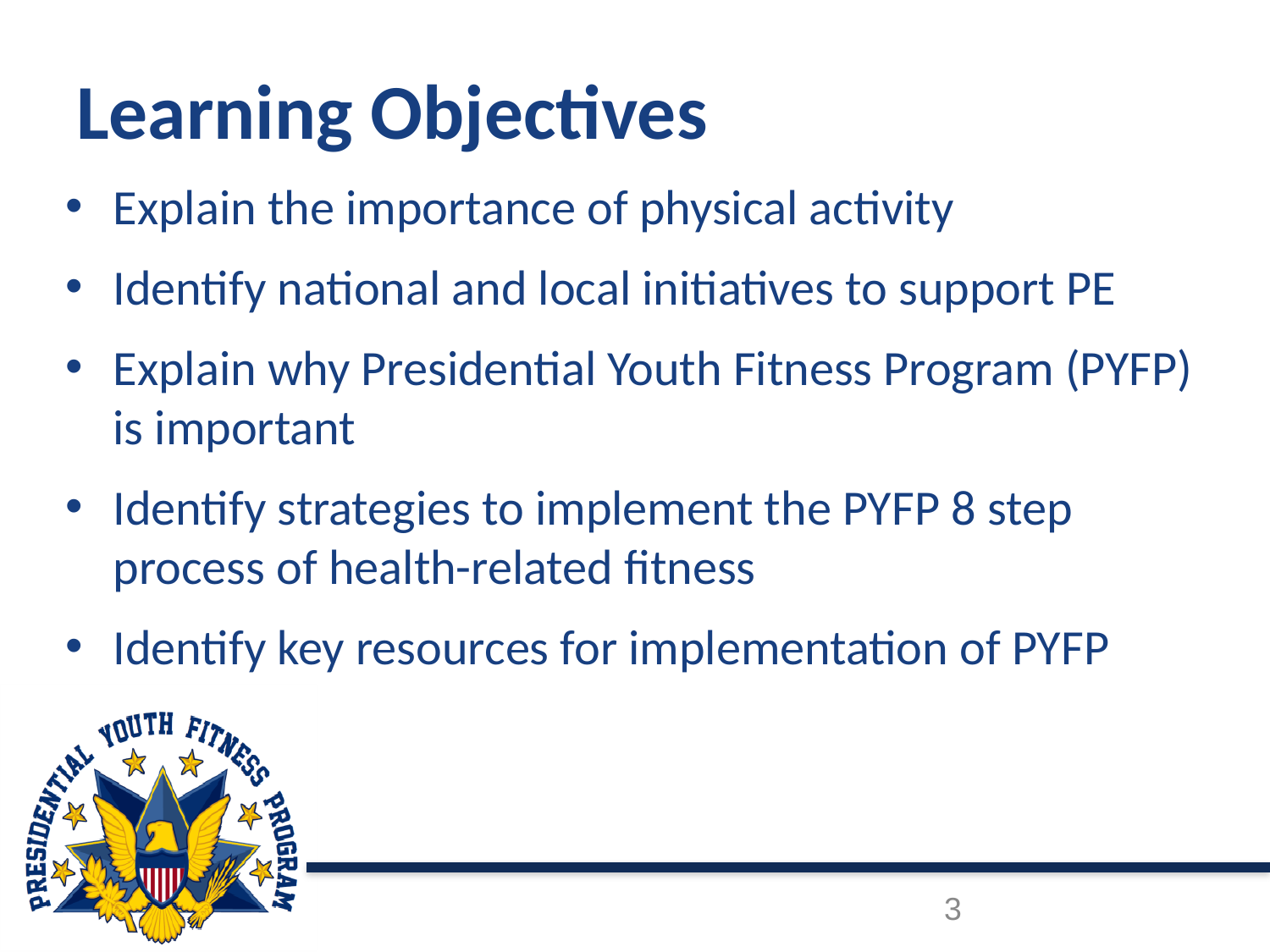

# Learning Objectives
Explain the importance of physical activity
Identify national and local initiatives to support PE
Explain why Presidential Youth Fitness Program (PYFP) is important
Identify strategies to implement the PYFP 8 step process of health-related fitness
Identify key resources for implementation of PYFP

3